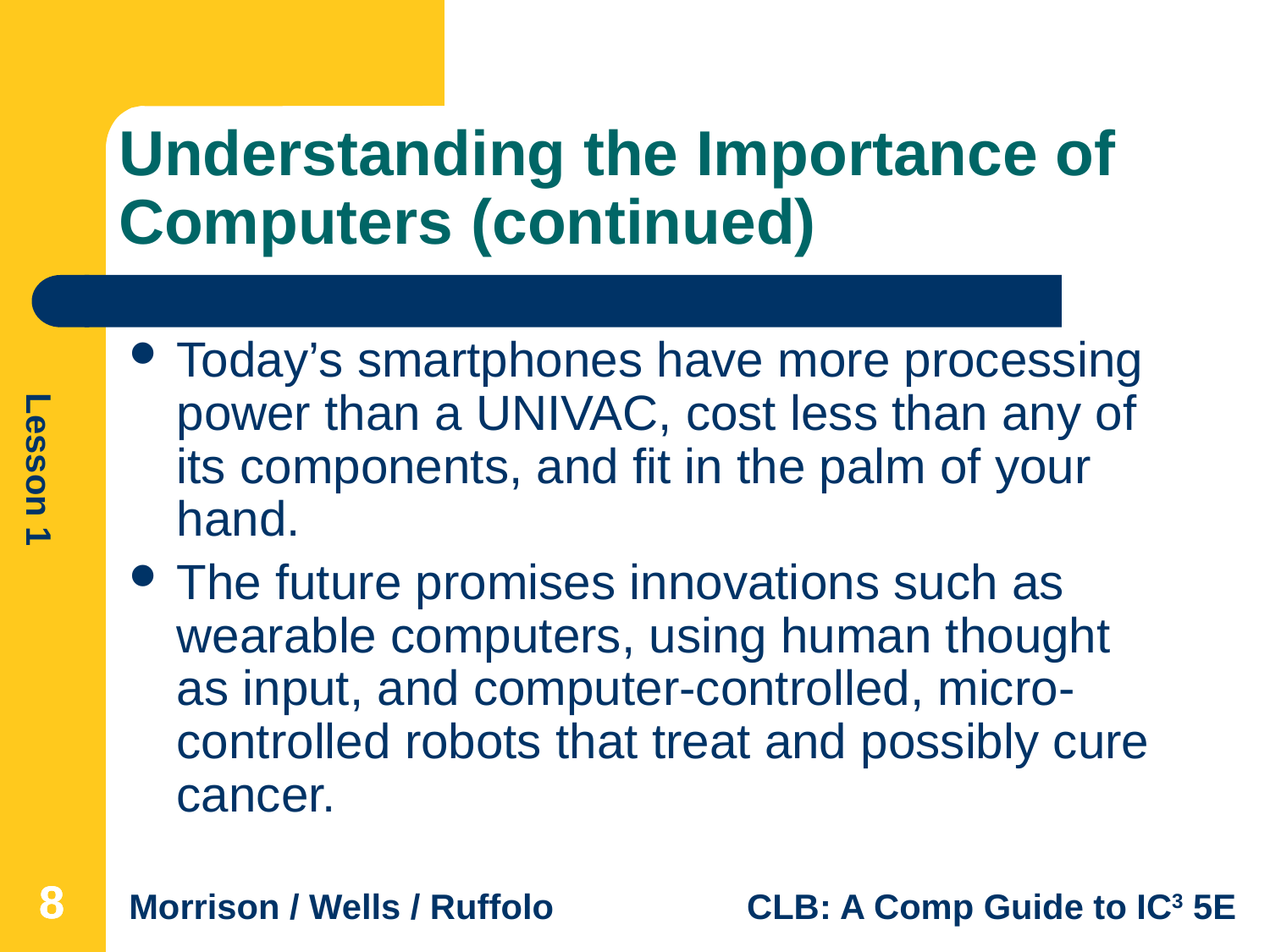

# Understanding the Importance of Computers (continued)
Today’s smartphones have more processing power than a UNIVAC, cost less than any of its components, and fit in the palm of your hand.
The future promises innovations such as wearable computers, using human thought as input, and computer-controlled, micro-controlled robots that treat and possibly cure cancer.

8
8
8